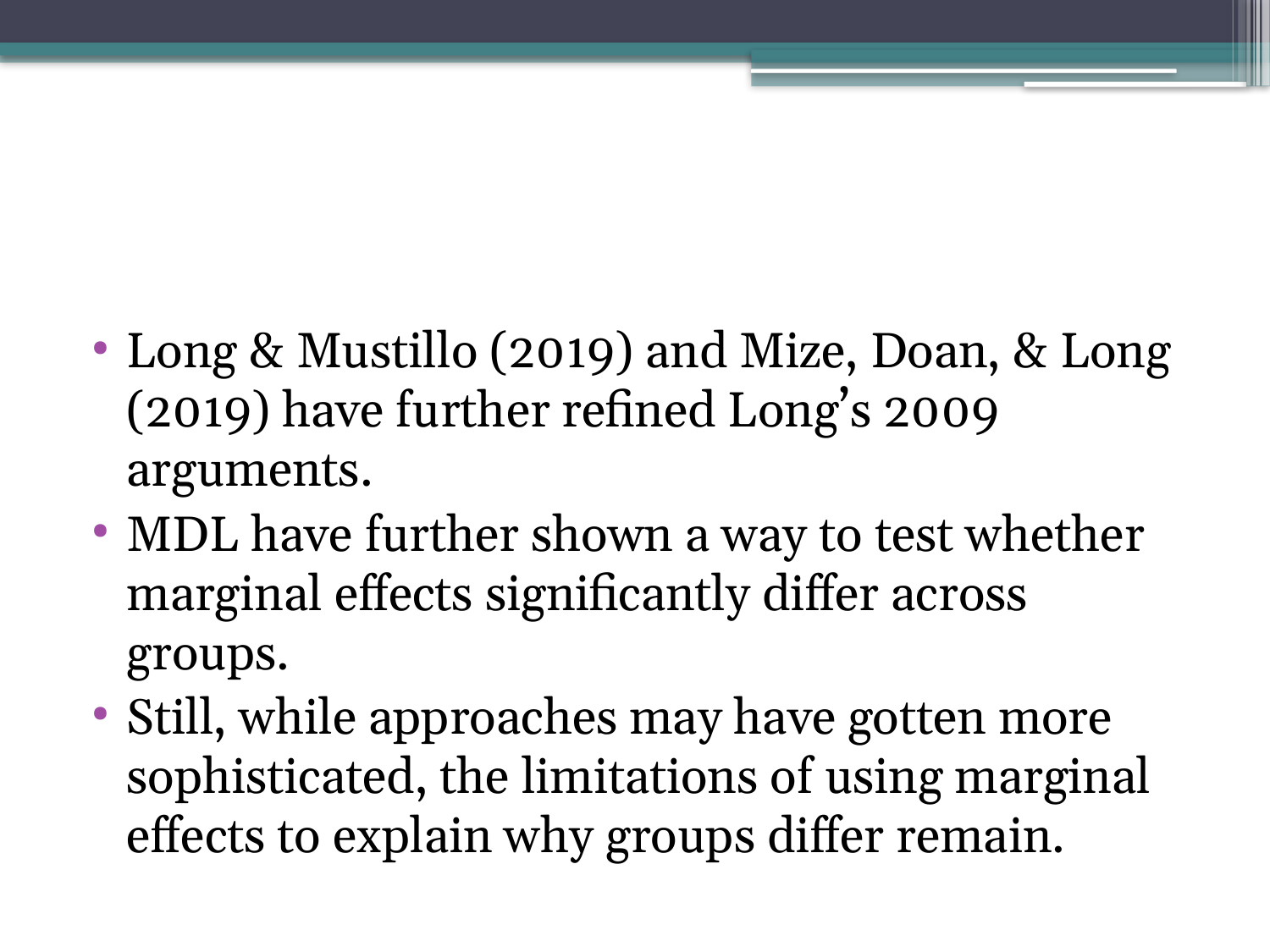

#
Long & Mustillo (2019) and Mize, Doan, & Long (2019) have further refined Long’s 2009 arguments.
MDL have further shown a way to test whether marginal effects significantly differ across groups.
Still, while approaches may have gotten more sophisticated, the limitations of using marginal effects to explain why groups differ remain.